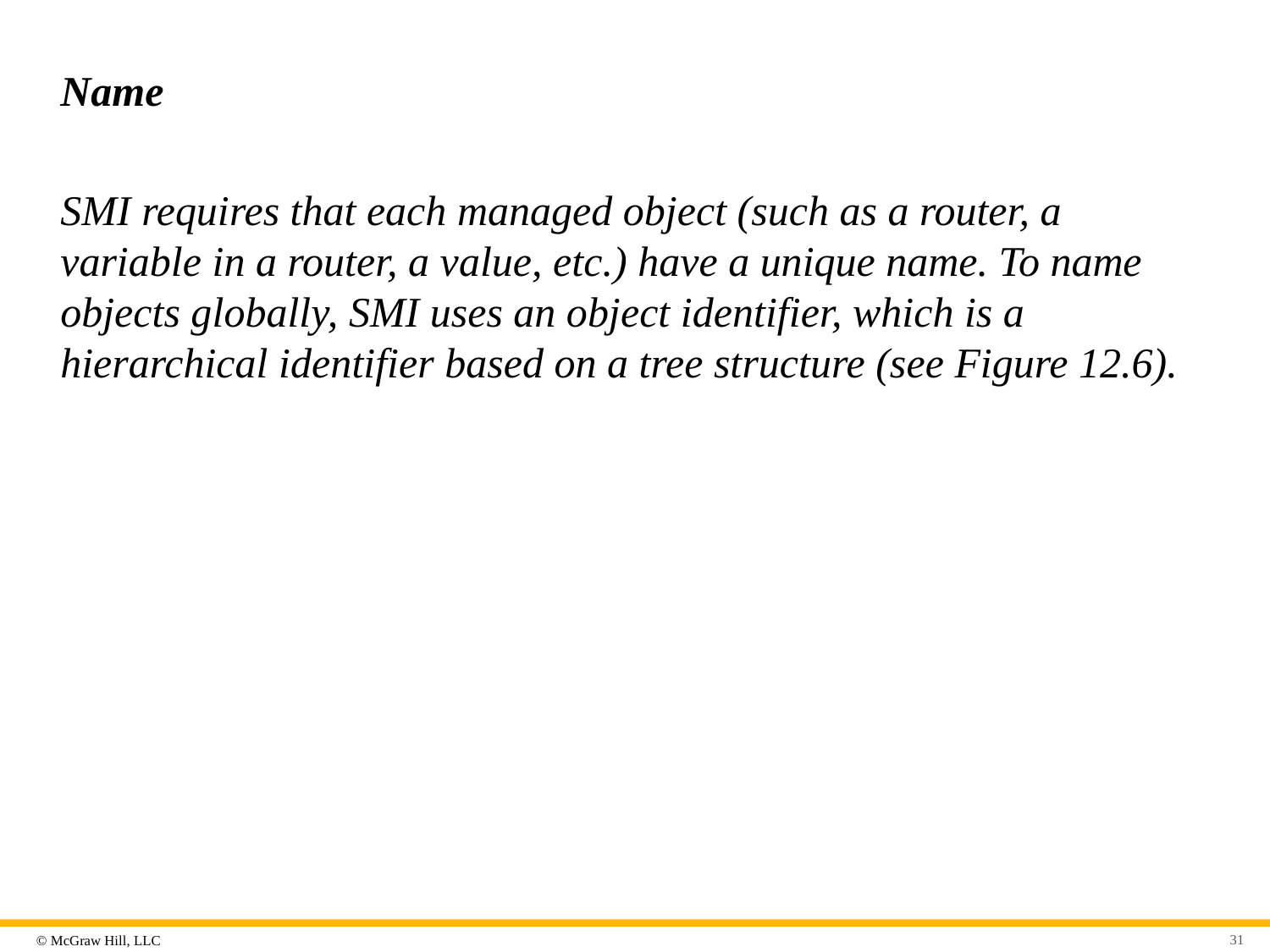

# Name
SMI requires that each managed object (such as a router, a variable in a router, a value, etc.) have a unique name. To name objects globally, SMI uses an object identifier, which is a hierarchical identifier based on a tree structure (see Figure 12.6).
31